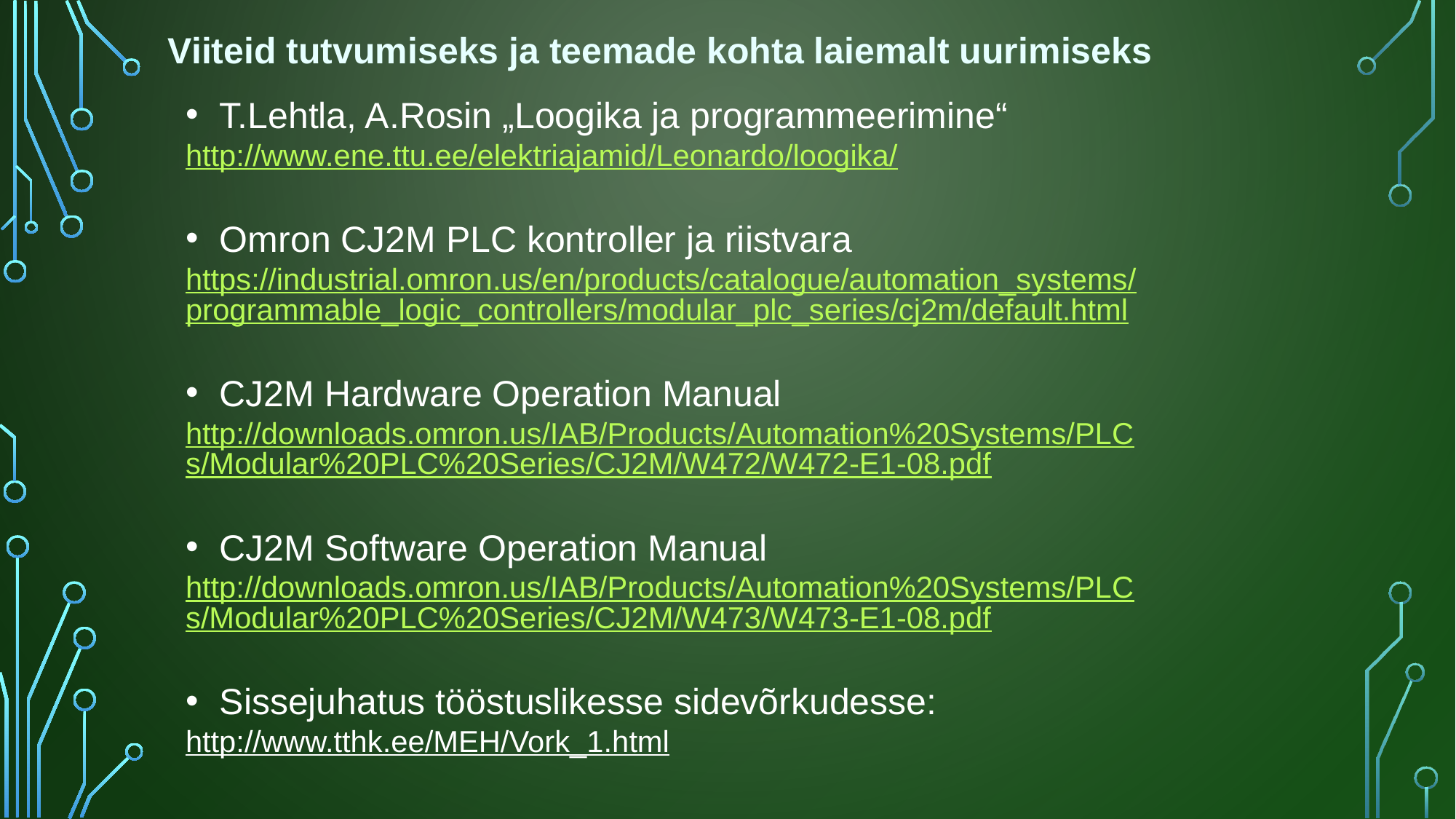

Viiteid tutvumiseks ja teemade kohta laiemalt uurimiseks
T.Lehtla, A.Rosin „Loogika ja programmeerimine“
http://www.ene.ttu.ee/elektriajamid/Leonardo/loogika/

Omron CJ2M PLC kontroller ja riistvara
https://industrial.omron.us/en/products/catalogue/automation_systems/programmable_logic_controllers/modular_plc_series/cj2m/default.html

CJ2M Hardware Operation Manual
http://downloads.omron.us/IAB/Products/Automation%20Systems/PLCs/Modular%20PLC%20Series/CJ2M/W472/W472-E1-08.pdf

CJ2M Software Operation Manual
http://downloads.omron.us/IAB/Products/Automation%20Systems/PLCs/Modular%20PLC%20Series/CJ2M/W473/W473-E1-08.pdf

Sissejuhatus tööstuslikesse sidevõrkudesse:
http://www.tthk.ee/MEH/Vork_1.html